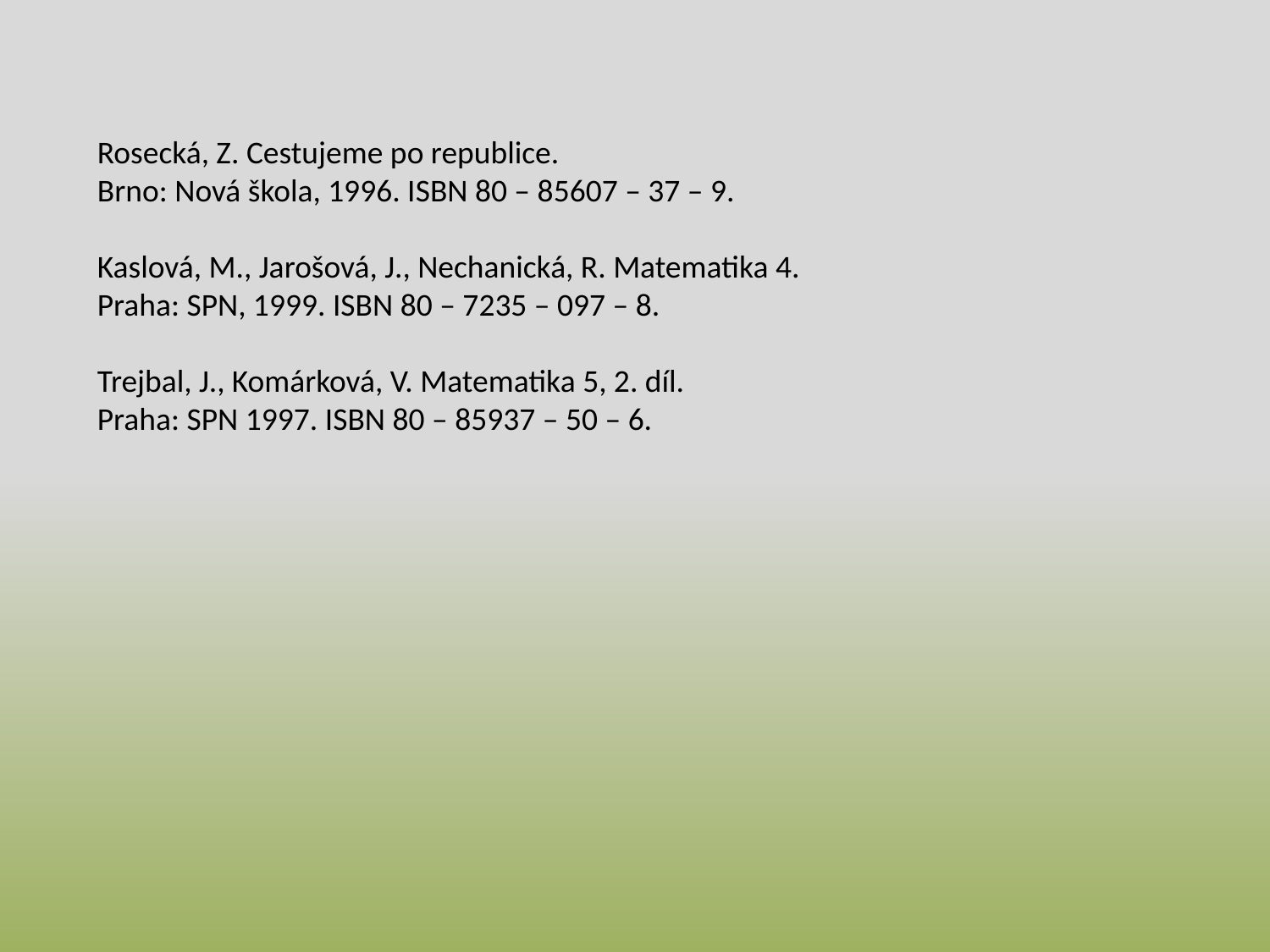

Rosecká, Z. Cestujeme po republice.
Brno: Nová škola, 1996. ISBN 80 – 85607 – 37 – 9.

Kaslová, M., Jarošová, J., Nechanická, R. Matematika 4.
Praha: SPN, 1999. ISBN 80 – 7235 – 097 – 8.

Trejbal, J., Komárková, V. Matematika 5, 2. díl.
Praha: SPN 1997. ISBN 80 – 85937 – 50 – 6.